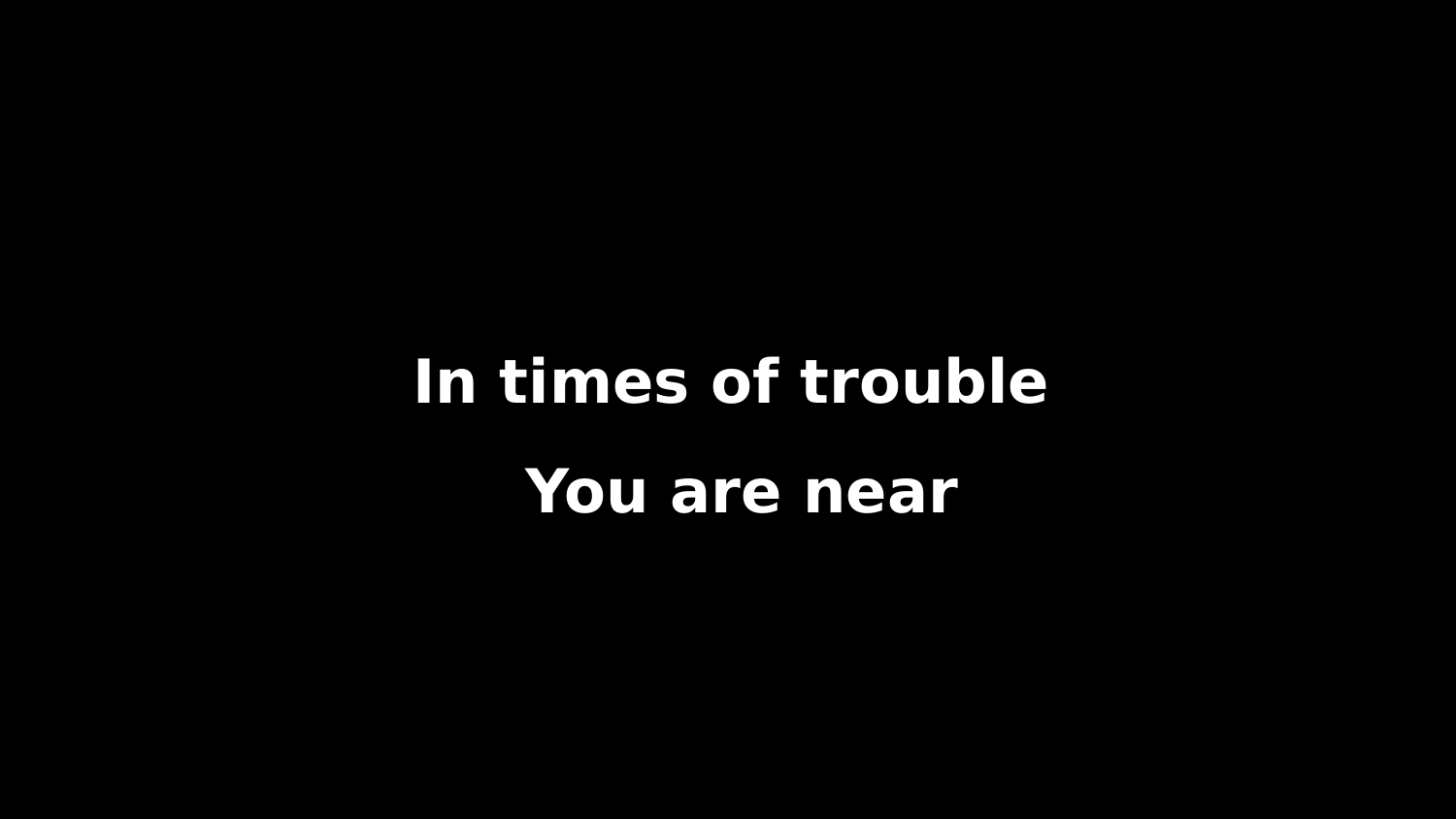

In times of trouble
You are near